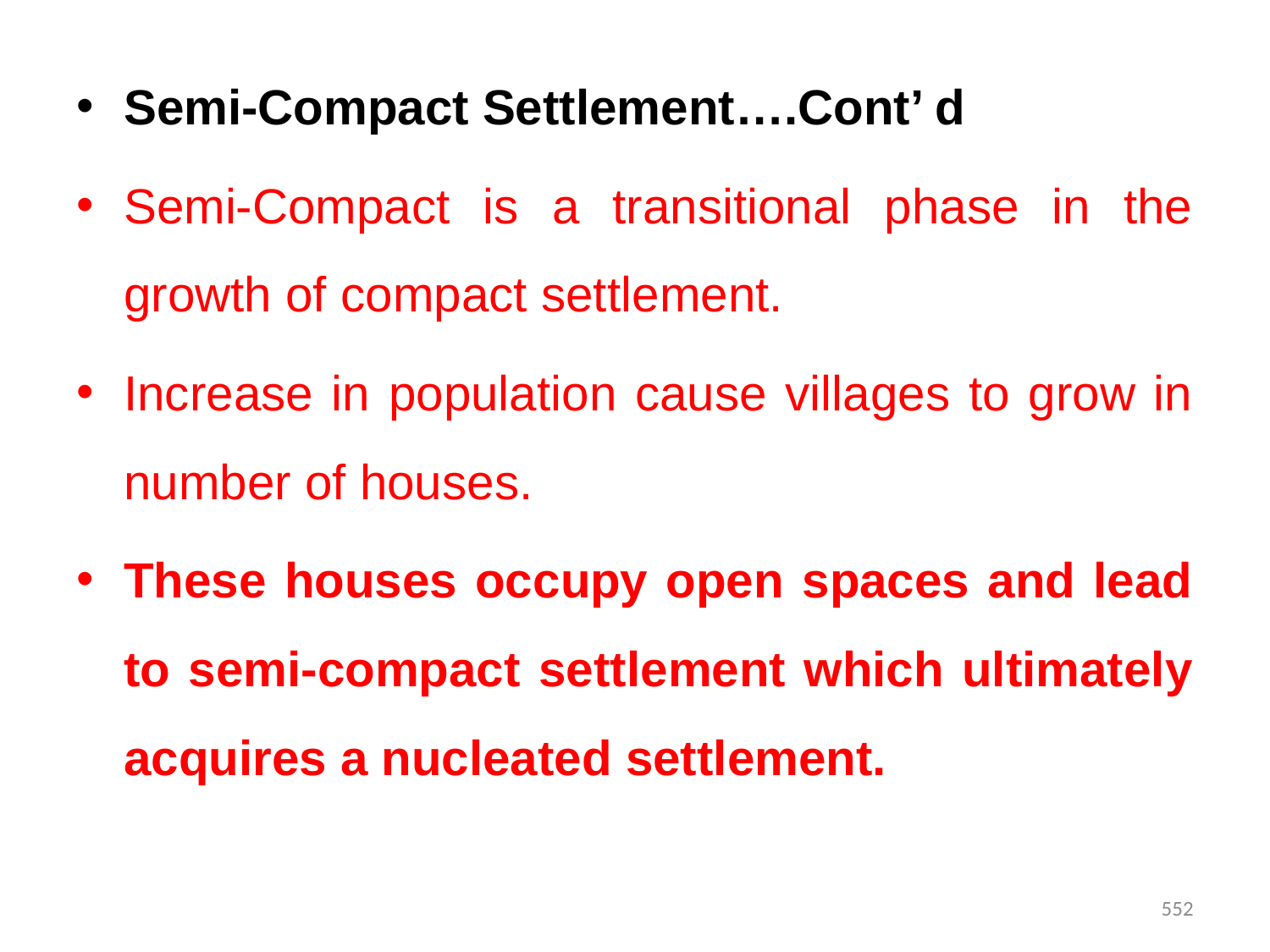

Semi-Compact Settlement….Cont’ d
Semi-Compact is a transitional phase in the growth of compact settle­ment.
Increase in population cause villages to grow in number of houses.
These houses occupy open spaces and lead to semi-compact settlement which ultimately acquires a nucleated settlement.

552